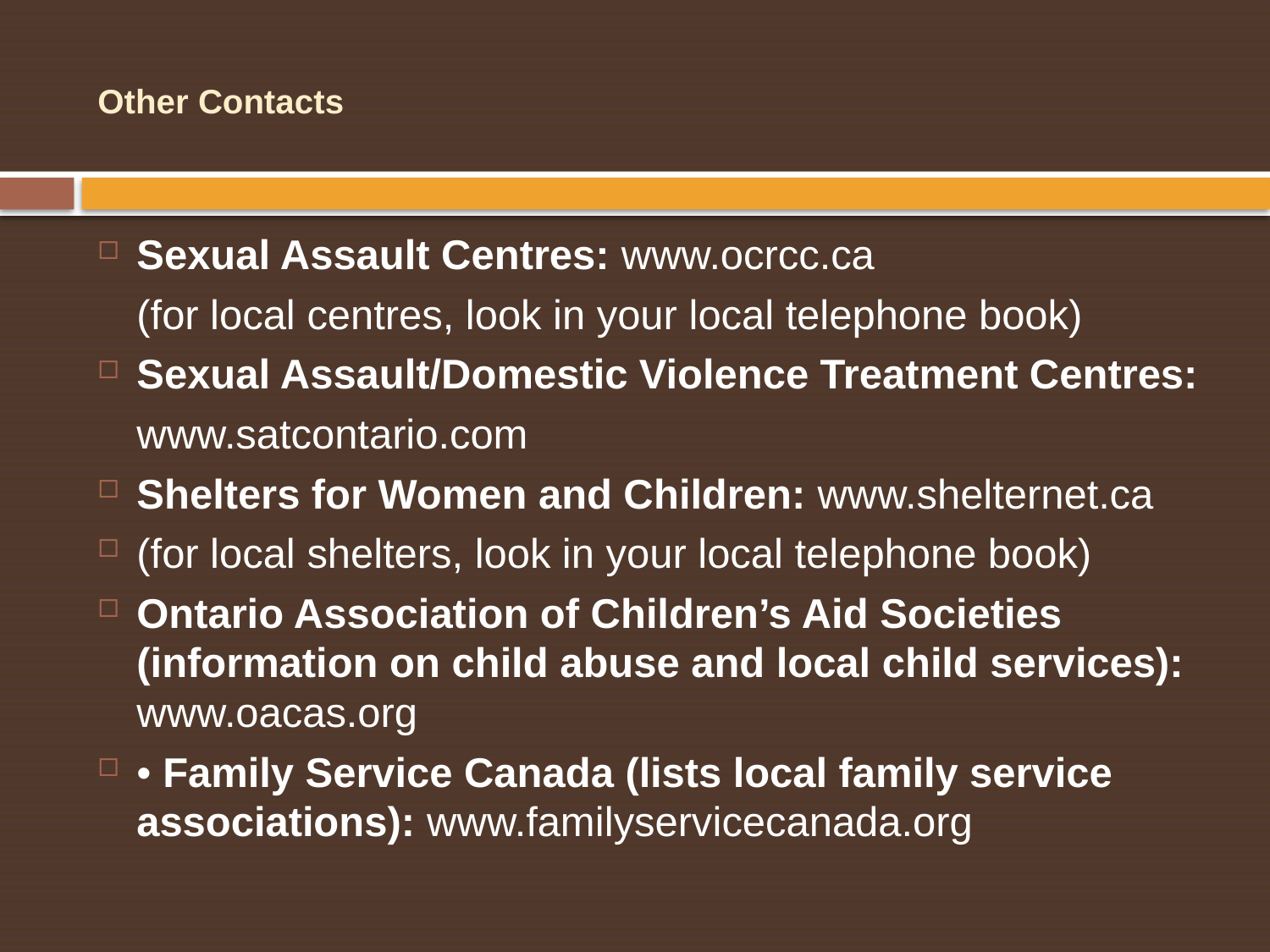

# Other Contacts
Sexual Assault Centres: www.ocrcc.ca
	(for local centres, look in your local telephone book)
Sexual Assault/Domestic Violence Treatment Centres:
	www.satcontario.com
Shelters for Women and Children: www.shelternet.ca
(for local shelters, look in your local telephone book)
Ontario Association of Children’s Aid Societies (information on child abuse and local child services): www.oacas.org
• Family Service Canada (lists local family service associations): www.familyservicecanada.org